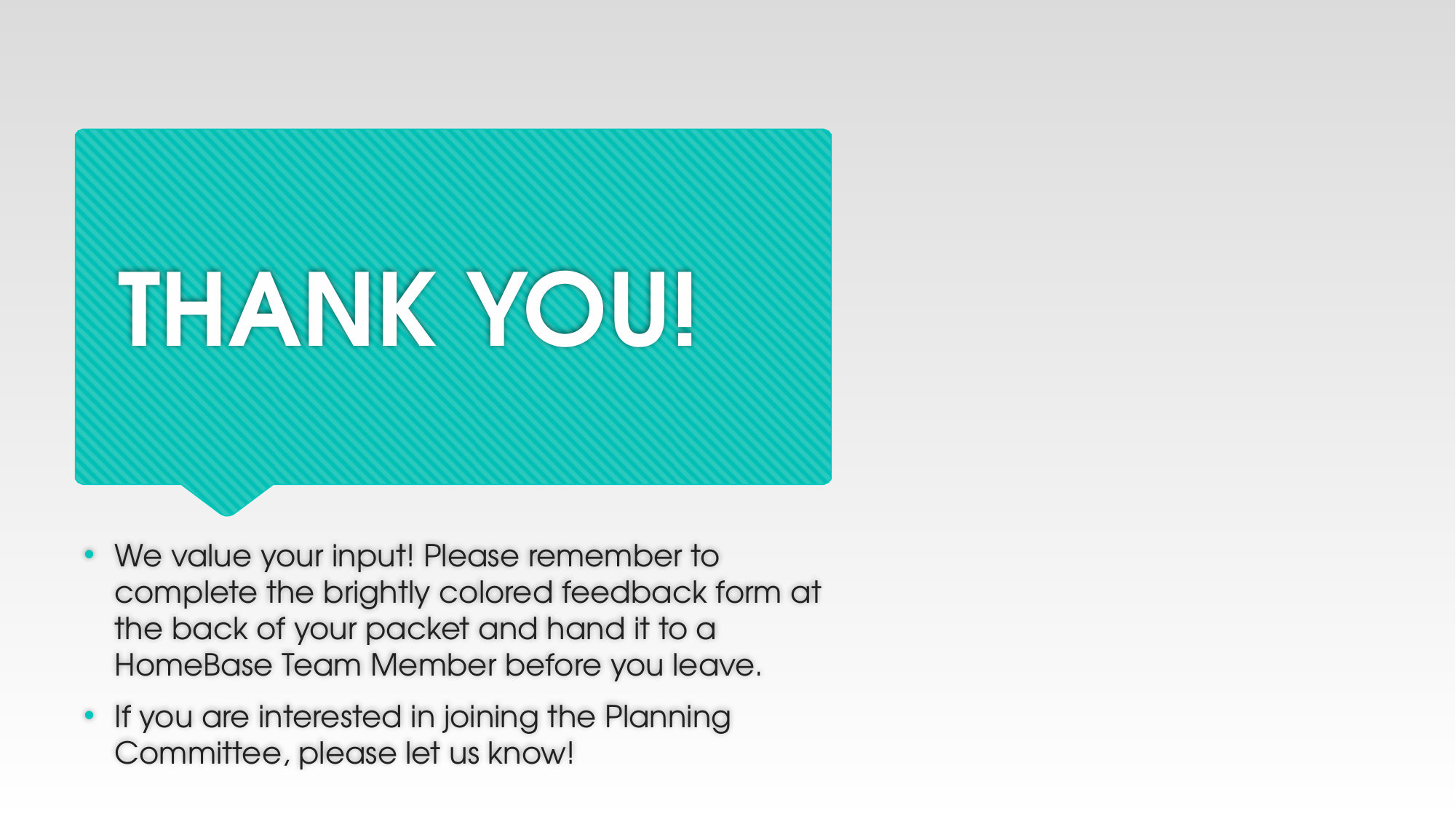

# THANK YOU!
We value your input! Please remember to complete the brightly colored feedback form at the back of your packet and hand it to a HomeBase Team Member before you leave.
If you are interested in joining the Planning Committee, please let us know!